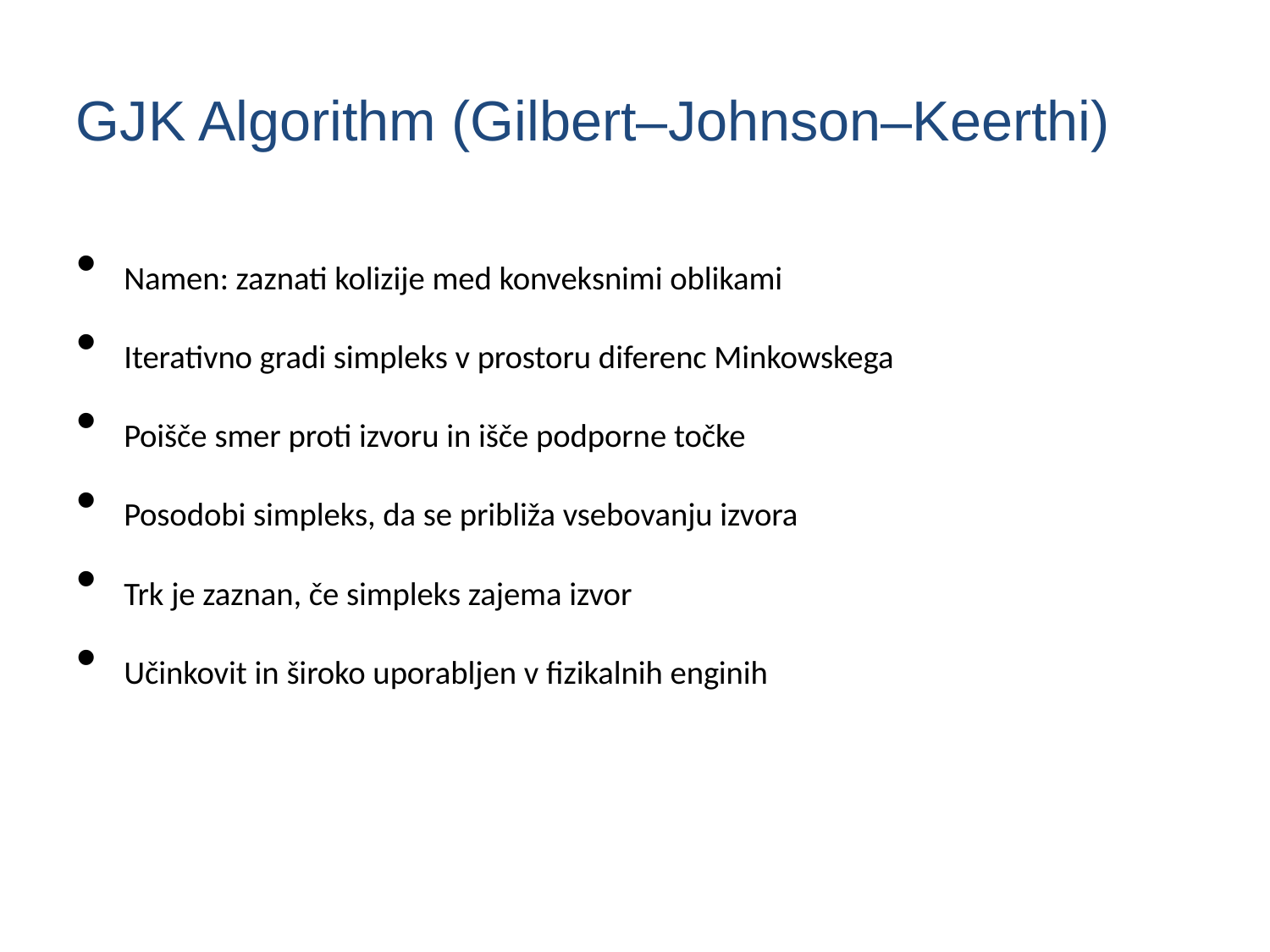

GJK Algorithm (Gilbert–Johnson–Keerthi)
# Namen: zaznati kolizije med konveksnimi oblikami
Iterativno gradi simpleks v prostoru diferenc Minkowskega
Poišče smer proti izvoru in išče podporne točke
Posodobi simpleks, da se približa vsebovanju izvora
Trk je zaznan, če simpleks zajema izvor
Učinkovit in široko uporabljen v fizikalnih enginih